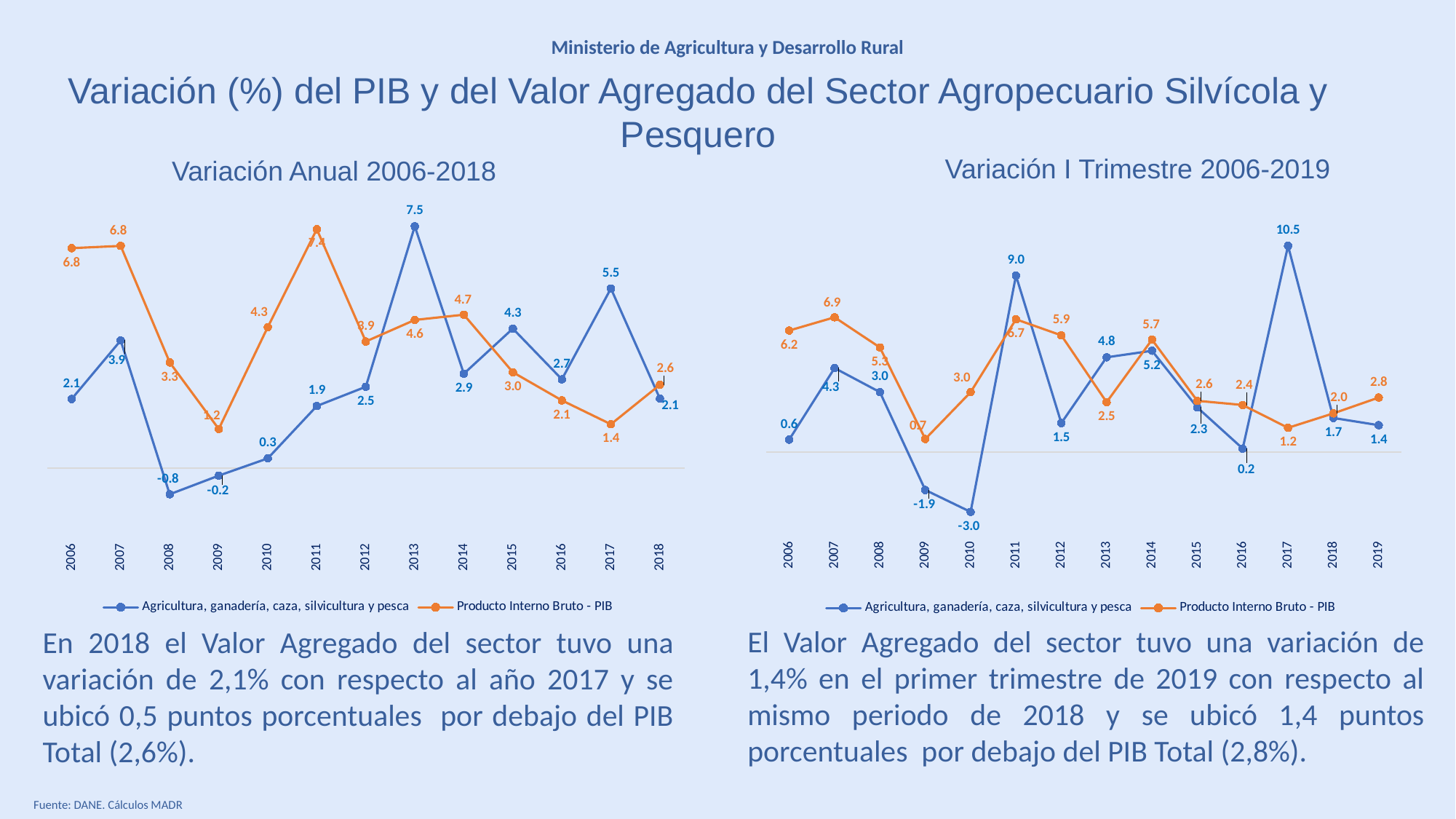

Ministerio de Agricultura y Desarrollo Rural
Variación (%) del PIB y del Valor Agregado del Sector Agropecuario Silvícola y Pesquero
Variación I Trimestre 2006-2019
Variación Anual 2006-2018

### Chart

| Category | Agricultura, ganadería, caza, silvicultura y pesca | Producto Interno Bruto - PIB |
|---|---|---|
| 2006 | 2.131039838865405 | 6.779405342208264 |
| 2007 | 3.932702394696207 | 6.848654784581896 |
| 2008 | -0.8067899225747084 | 3.2570484653806915 |
| 2009 | -0.23236338326475448 | 1.205422095495038 |
| 2010 | 0.2986319861954456 | 4.347553268483196 |
| 2011 | 1.9142041666336524 | 7.362530914478782 |
| 2012 | 2.507211608832023 | 3.903054219268782 |
| 2013 | 7.452347783672593 | 4.566869772794462 |
| 2014 | 2.9094079438369675 | 4.728312245985606 |
| 2015 | 4.30032487065337 | 2.9559459066224747 |
| 2016 | 2.7366802427063277 | 2.0873825016279426 |
| 2017 | 5.5358912643352625 | 1.3513266763158072 |
| 2018 | 2.1400435782628335 | 2.5692209880700716 |

### Chart

| Category | Agricultura, ganadería, caza, silvicultura y pesca | Producto Interno Bruto - PIB |
|---|---|---|
| 2006 | 0.6279527967893159 | 6.180364266894188 |
| 2007 | 4.270425818497074 | 6.853878324519641 |
| 2008 | 3.0466248504991427 | 5.319521531527414 |
| 2009 | -1.9325931476022902 | 0.6617128913607218 |
| 2010 | -3.047930877112165 | 3.0444645259528897 |
| 2011 | 8.97503166782218 | 6.749803066152182 |
| 2012 | 1.4710064677642976 | 5.935444336722526 |
| 2013 | 4.817112986366183 | 2.5344330571171554 |
| 2014 | 5.15113351457137 | 5.71749812805092 |
| 2015 | 2.2663109725506985 | 2.6051402179627132 |
| 2016 | 0.17311192405171028 | 2.392406244723361 |
| 2017 | 10.488358096215975 | 1.228623413458621 |
| 2018 | 1.7302827340787843 | 1.964353918844239 |
| 2019 | 1.361981276279863 | 2.770906961566766 |
El Valor Agregado del sector tuvo una variación de 1,4% en el primer trimestre de 2019 con respecto al mismo periodo de 2018 y se ubicó 1,4 puntos porcentuales  por debajo del PIB Total (2,8%).
En 2018 el Valor Agregado del sector tuvo una variación de 2,1% con respecto al año 2017 y se ubicó 0,5 puntos porcentuales  por debajo del PIB Total (2,6%).

Fuente: DANE. Cálculos MADR